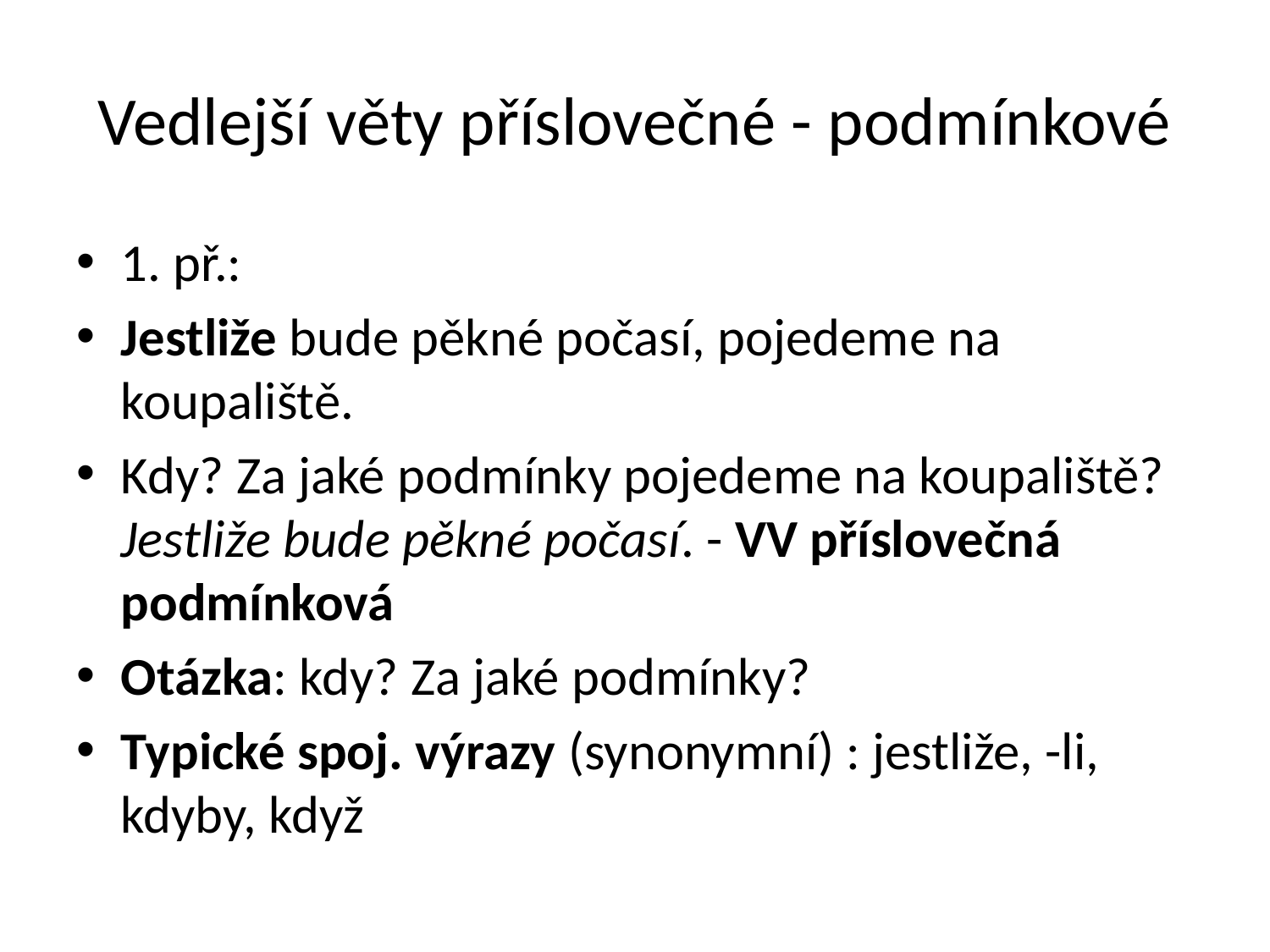

# Vedlejší věty příslovečné - podmínkové
1. př.:
Jestliže bude pěkné počasí, pojedeme na koupaliště.
Kdy? Za jaké podmínky pojedeme na koupaliště? Jestliže bude pěkné počasí. - VV příslovečná podmínková
Otázka: kdy? Za jaké podmínky?
Typické spoj. výrazy (synonymní) : jestliže, -li, kdyby, když